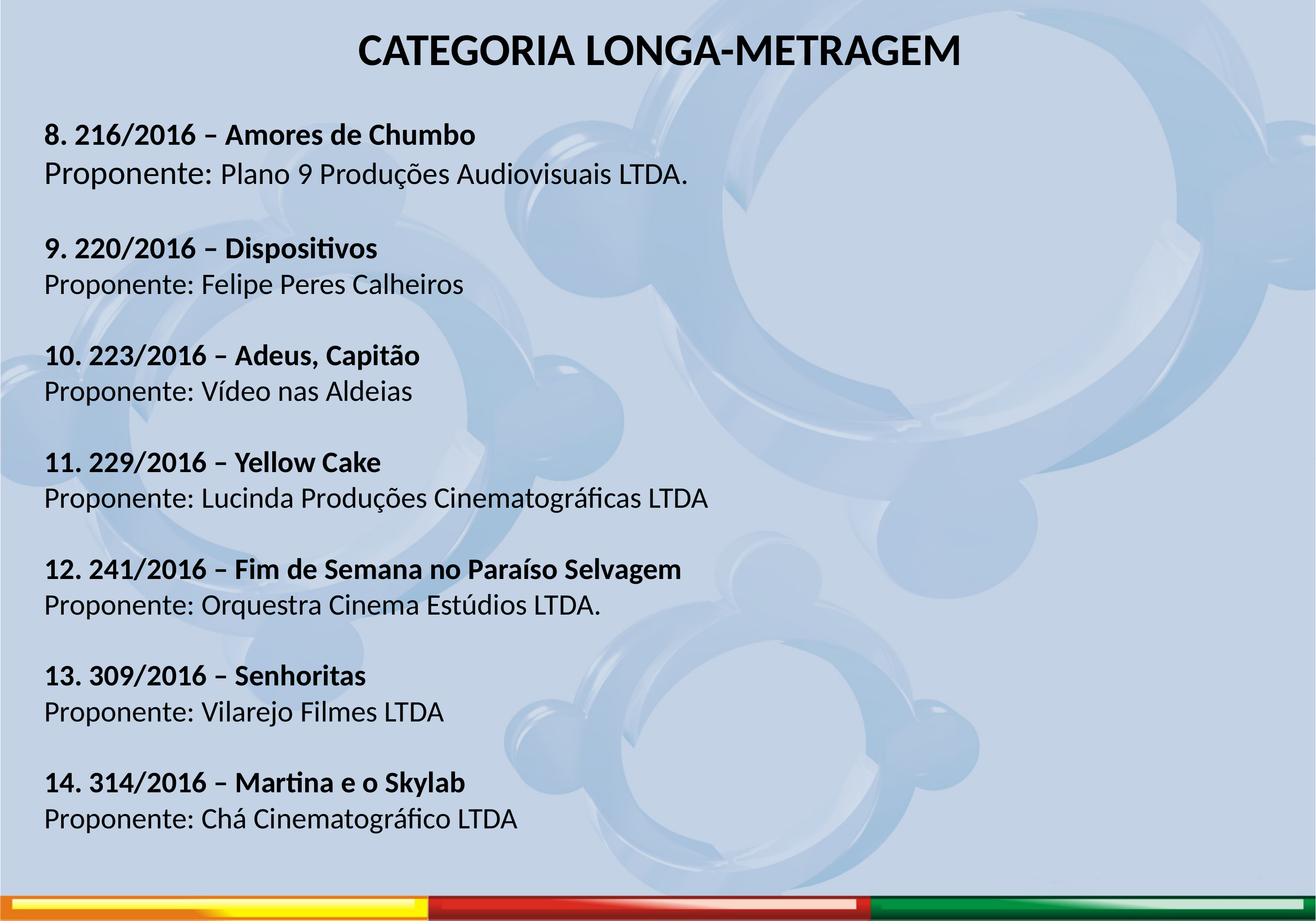

# CATEGORIA LONGA-METRAGEM
8. 216/2016 – Amores de Chumbo
Proponente: Plano 9 Produções Audiovisuais LTDA.

9. 220/2016 – Dispositivos
Proponente: Felipe Peres Calheiros

10. 223/2016 – Adeus, Capitão
Proponente: Vídeo nas Aldeias

11. 229/2016 – Yellow Cake
Proponente: Lucinda Produções Cinematográficas LTDA

12. 241/2016 – Fim de Semana no Paraíso Selvagem
Proponente: Orquestra Cinema Estúdios LTDA.

13. 309/2016 – Senhoritas
Proponente: Vilarejo Filmes LTDA

14. 314/2016 – Martina e o Skylab
Proponente: Chá Cinematográfico LTDA